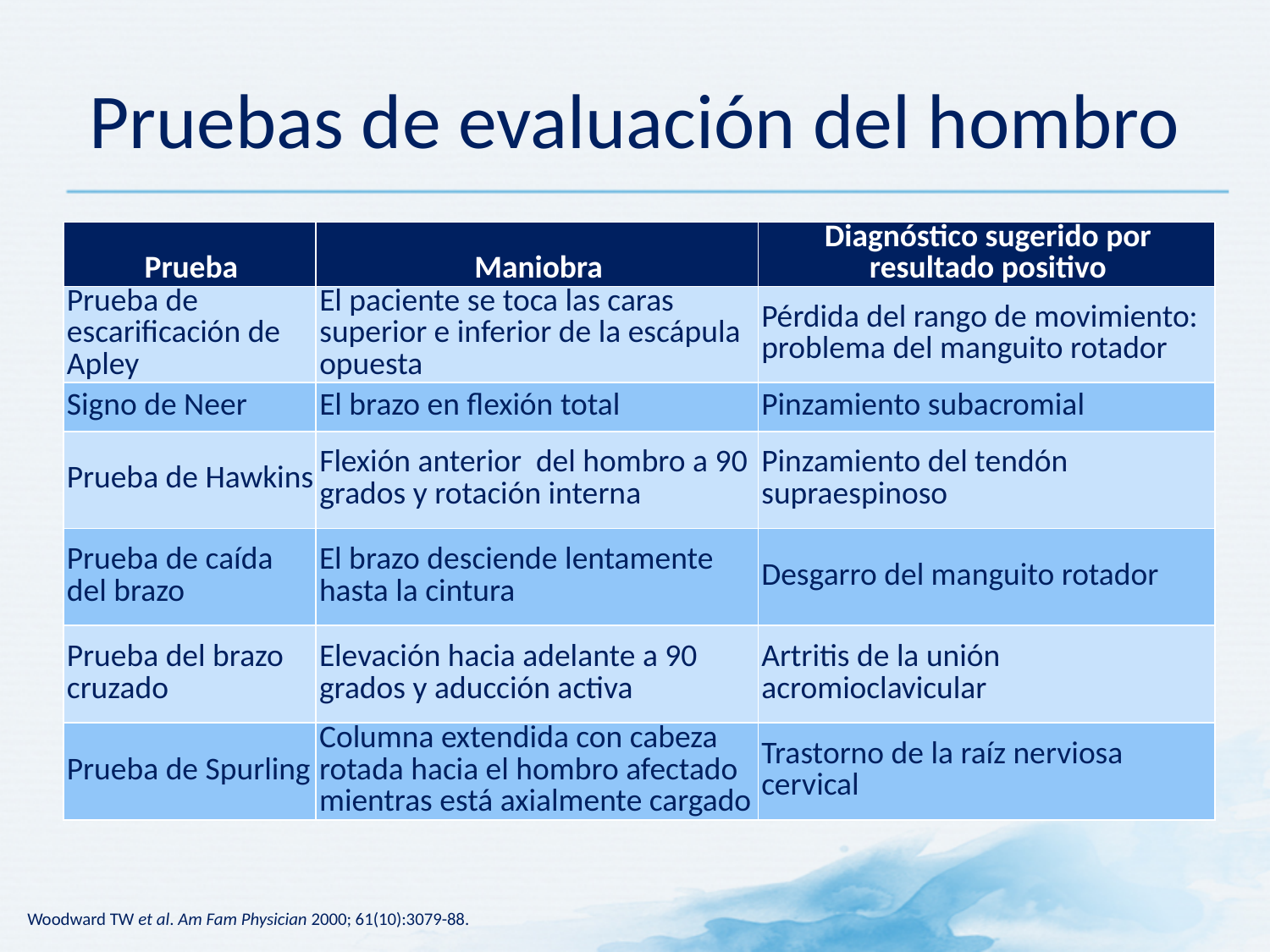

# Pruebas de evaluación del hombro
| Prueba | Maniobra | Diagnóstico sugerido por resultado positivo |
| --- | --- | --- |
| Prueba de escarificación de Apley | El paciente se toca las caras superior e inferior de la escápula opuesta | Pérdida del rango de movimiento: problema del manguito rotador |
| Signo de Neer | El brazo en flexión total | Pinzamiento subacromial |
| Prueba de Hawkins | Flexión anterior del hombro a 90 grados y rotación interna | Pinzamiento del tendón supraespinoso |
| Prueba de caída del brazo | El brazo desciende lentamente hasta la cintura | Desgarro del manguito rotador |
| Prueba del brazo cruzado | Elevación hacia adelante a 90 grados y aducción activa | Artritis de la unión acromioclavicular |
| Prueba de Spurling | Columna extendida con cabeza rotada hacia el hombro afectado mientras está axialmente cargado | Trastorno de la raíz nerviosa cervical |
Woodward TW et al. Am Fam Physician 2000; 61(10):3079-88.